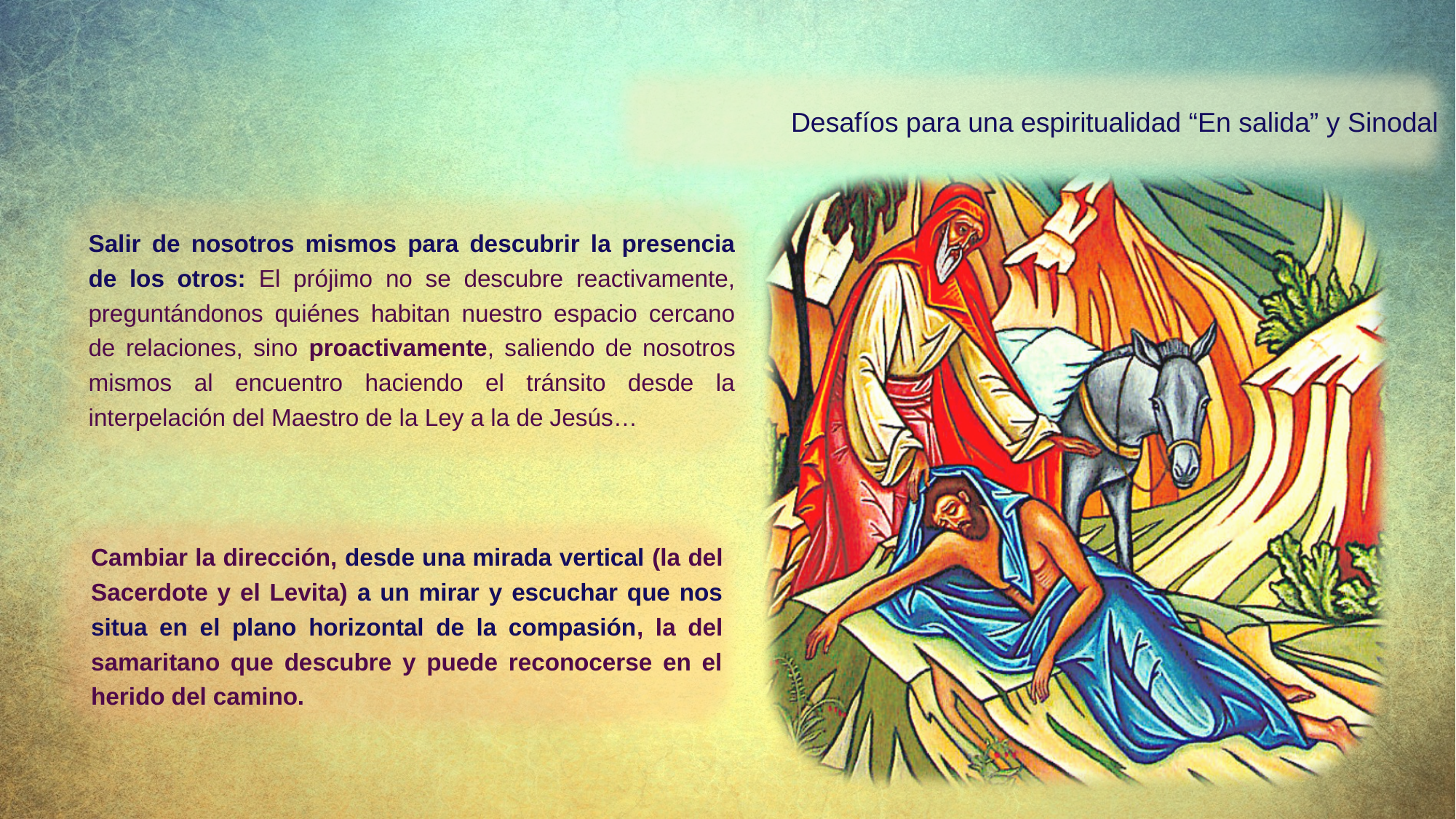

Desafíos para una espiritualidad “En salida” y Sinodal

Salir de nosotros mismos para descubrir la presencia de los otros: El prójimo no se descubre reactivamente, preguntándonos quiénes habitan nuestro espacio cercano de relaciones, sino proactivamente, saliendo de nosotros mismos al encuentro haciendo el tránsito desde la interpelación del Maestro de la Ley a la de Jesús…
Cambiar la dirección, desde una mirada vertical (la del Sacerdote y el Levita) a un mirar y escuchar que nos situa en el plano horizontal de la compasión, la del samaritano que descubre y puede reconocerse en el herido del camino.